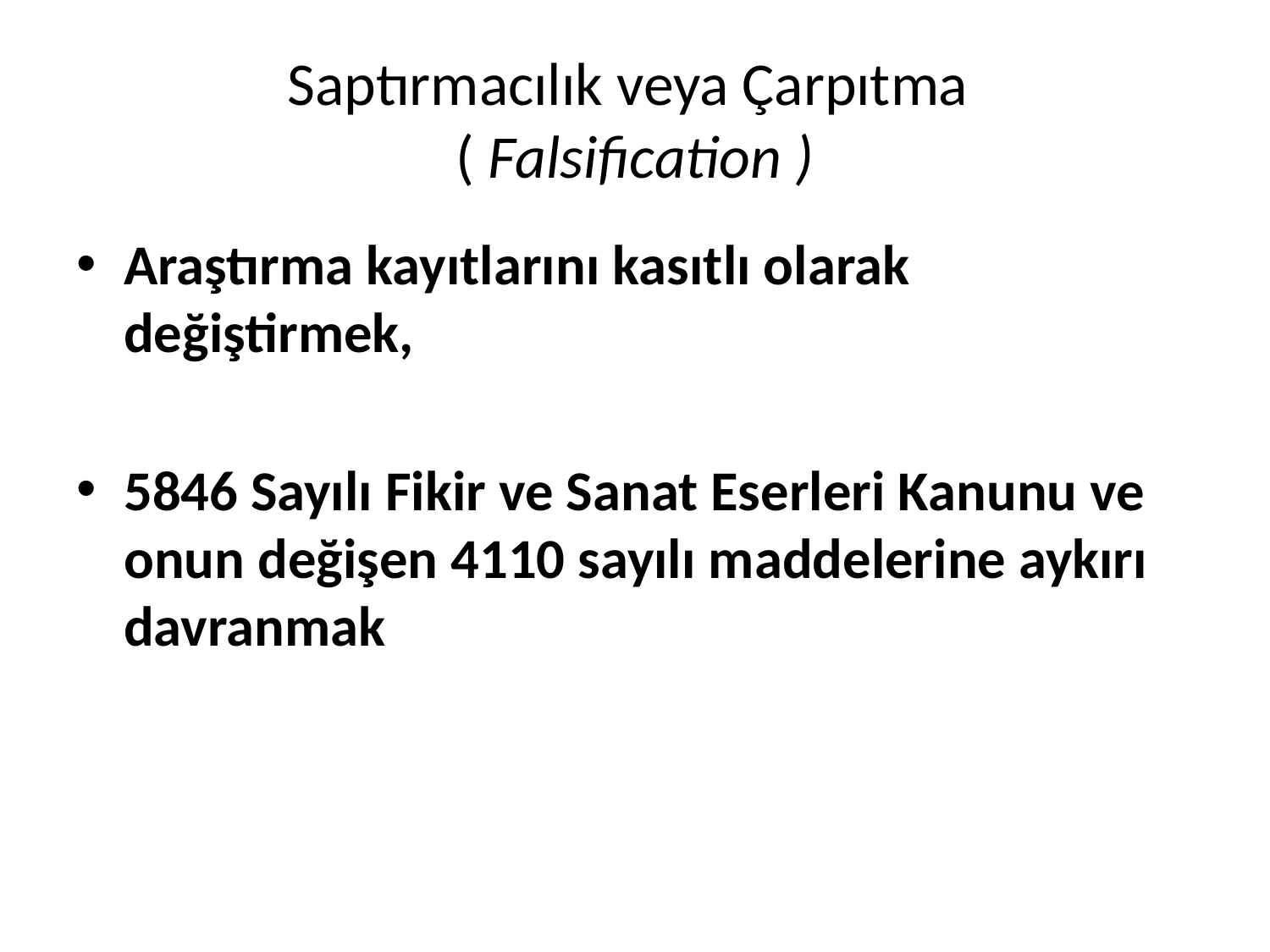

# Saptırmacılık veya Çarpıtma ( Falsification )
Araştırma kayıtlarını kasıtlı olarak değiştirmek,

5846 Sayılı Fikir ve Sanat Eserleri Kanunu ve onun değişen 4110 sayılı maddelerine aykırı davranmak